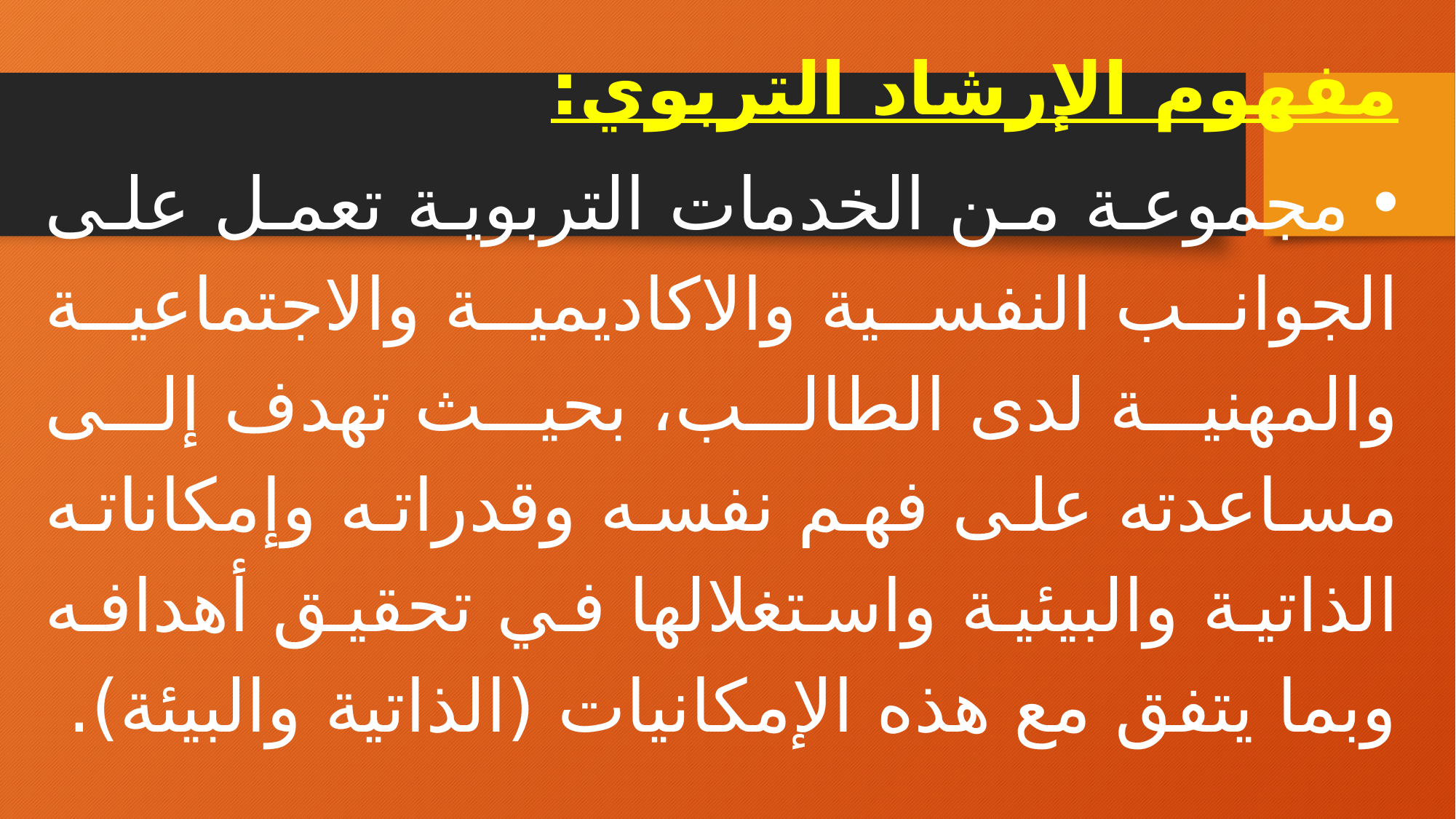

مفهوم الإرشاد التربوي:
 مجموعة من الخدمات التربوية تعمل على الجوانب النفسية والاكاديمية والاجتماعية والمهنية لدى الطالب، بحيث تهدف إلى مساعدته على فهم نفسه وقدراته وإمكاناته الذاتية والبيئية واستغلالها في تحقيق أهدافه وبما يتفق مع هذه الإمكانيات (الذاتية والبيئة).